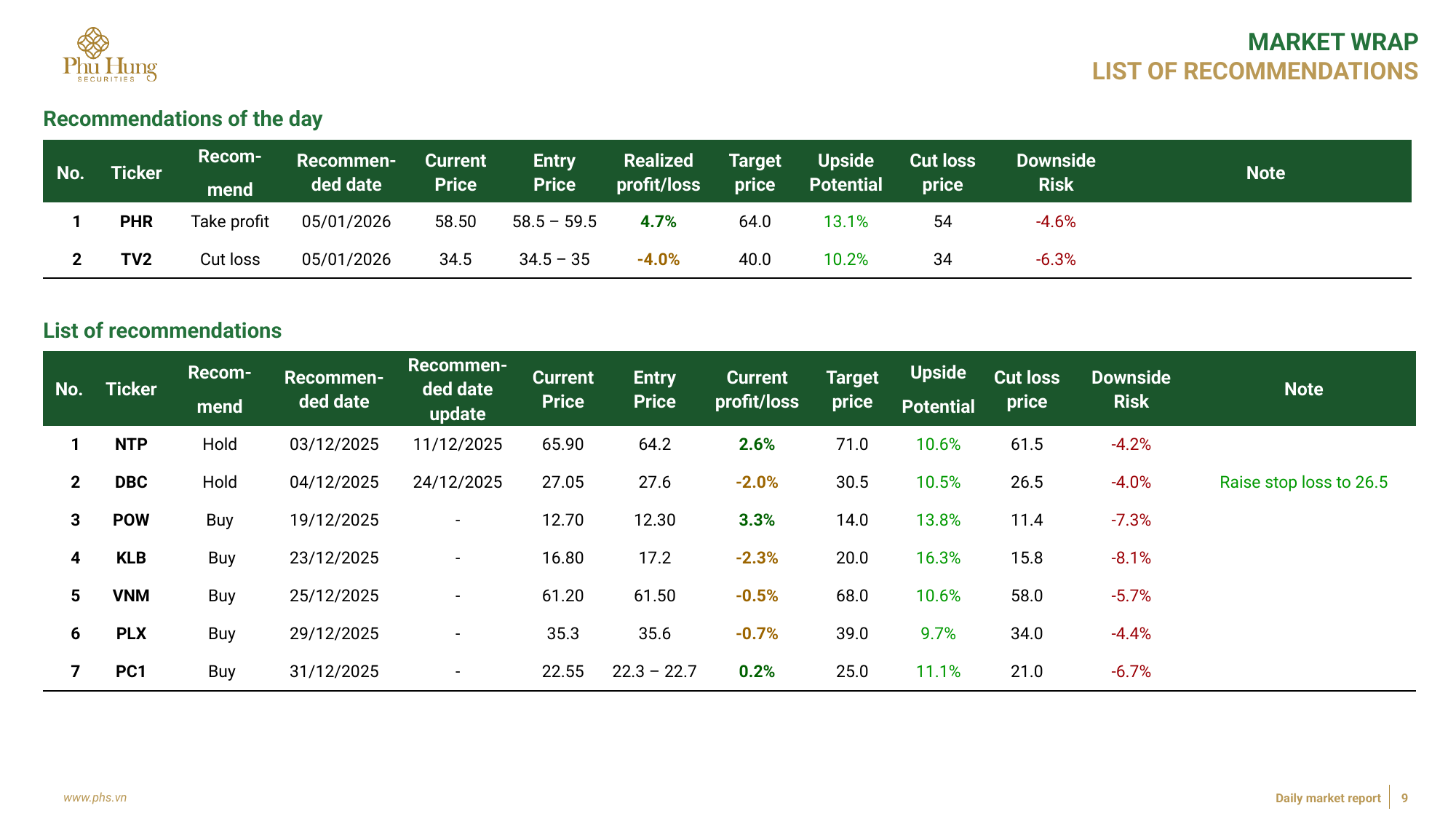

LIST OF RECOMMENDATIONS
Recommendations of the day
| No. | Ticker | Recom- mend | Recommen-ded date | Current Price | Entry Price | Realized profit/loss | Target price | Upside Potential | Cut loss price | Downside Risk | Note |
| --- | --- | --- | --- | --- | --- | --- | --- | --- | --- | --- | --- |
| 1 | PHR | Take profit | 05/01/2026 | 58.50 | 58.5 – 59.5 | 4.7% | 64.0 | 13.1% | 54 | -4.6% |  |
| 2 | TV2 | Cut loss | 05/01/2026 | 34.5 | 34.5 – 35 | -4.0% | 40.0 | 10.2% | 34 | -6.3% |  |
List of recommendations
| No. | Ticker | Recom- mend | Recommen-ded date | Recommen-ded date update | Current Price | Entry Price | Current profit/loss | Target price | Upside Potential | Cut loss price | Downside Risk | Note |
| --- | --- | --- | --- | --- | --- | --- | --- | --- | --- | --- | --- | --- |
| 1 | NTP | Hold | 03/12/2025 | 11/12/2025 | 65.90 | 64.2 | 2.6% | 71.0 | 10.6% | 61.5 | -4.2% |  |
| 2 | DBC | Hold | 04/12/2025 | 24/12/2025 | 27.05 | 27.6 | -2.0% | 30.5 | 10.5% | 26.5 | -4.0% | Raise stop loss to 26.5 |
| 3 | POW | Buy | 19/12/2025 | - | 12.70 | 12.30 | 3.3% | 14.0 | 13.8% | 11.4 | -7.3% |  |
| 4 | KLB | Buy | 23/12/2025 | - | 16.80 | 17.2 | -2.3% | 20.0 | 16.3% | 15.8 | -8.1% |  |
| 5 | VNM | Buy | 25/12/2025 | - | 61.20 | 61.50 | -0.5% | 68.0 | 10.6% | 58.0 | -5.7% |  |
| 6 | PLX | Buy | 29/12/2025 | - | 35.3 | 35.6 | -0.7% | 39.0 | 9.7% | 34.0 | -4.4% |  |
| 7 | PC1 | Buy | 31/12/2025 | - | 22.55 | 22.3 – 22.7 | 0.2% | 25.0 | 11.1% | 21.0 | -6.7% |  |
www.phs.vn
9